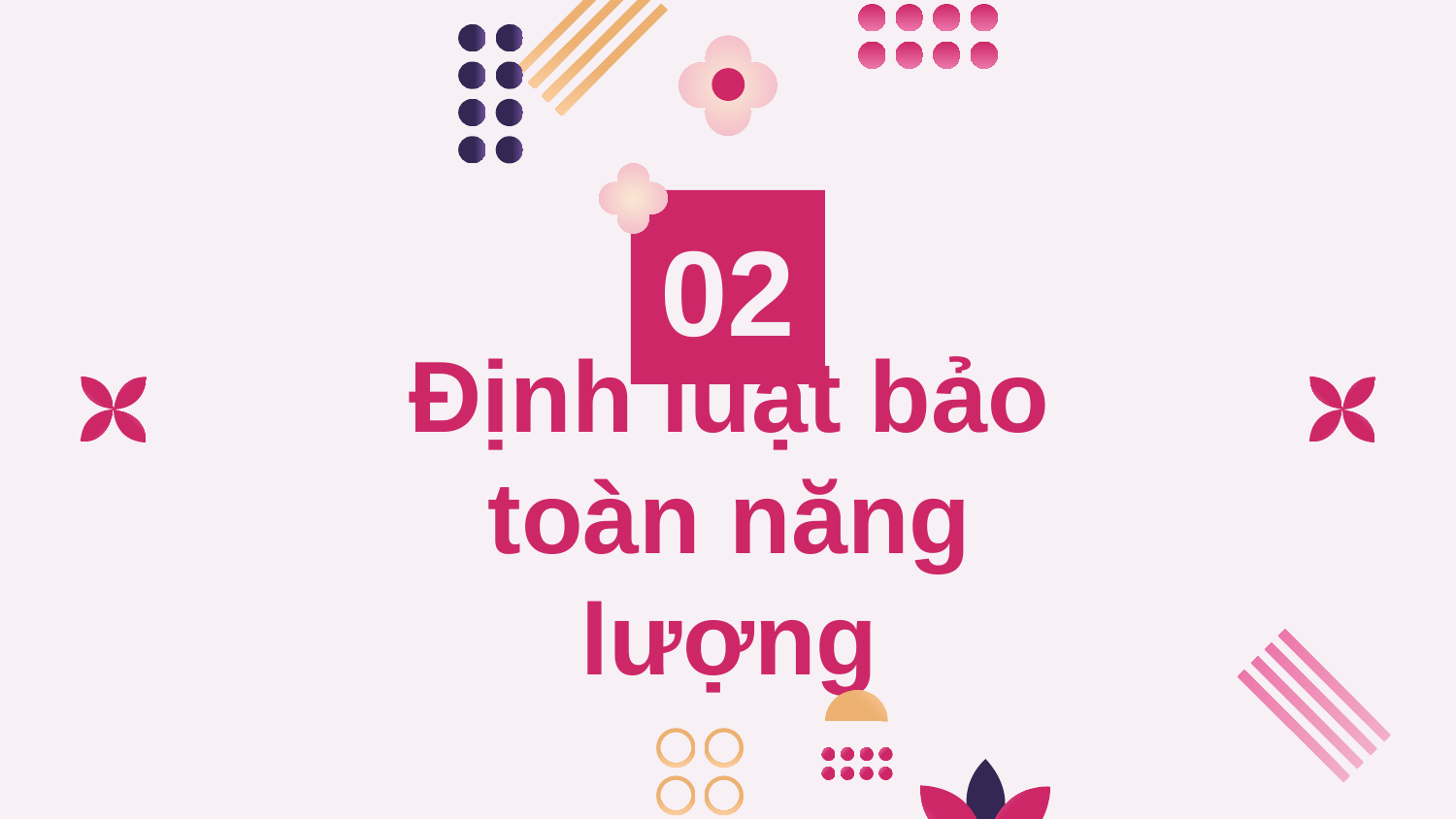

02

# Định luật bảo toàn năng lượng